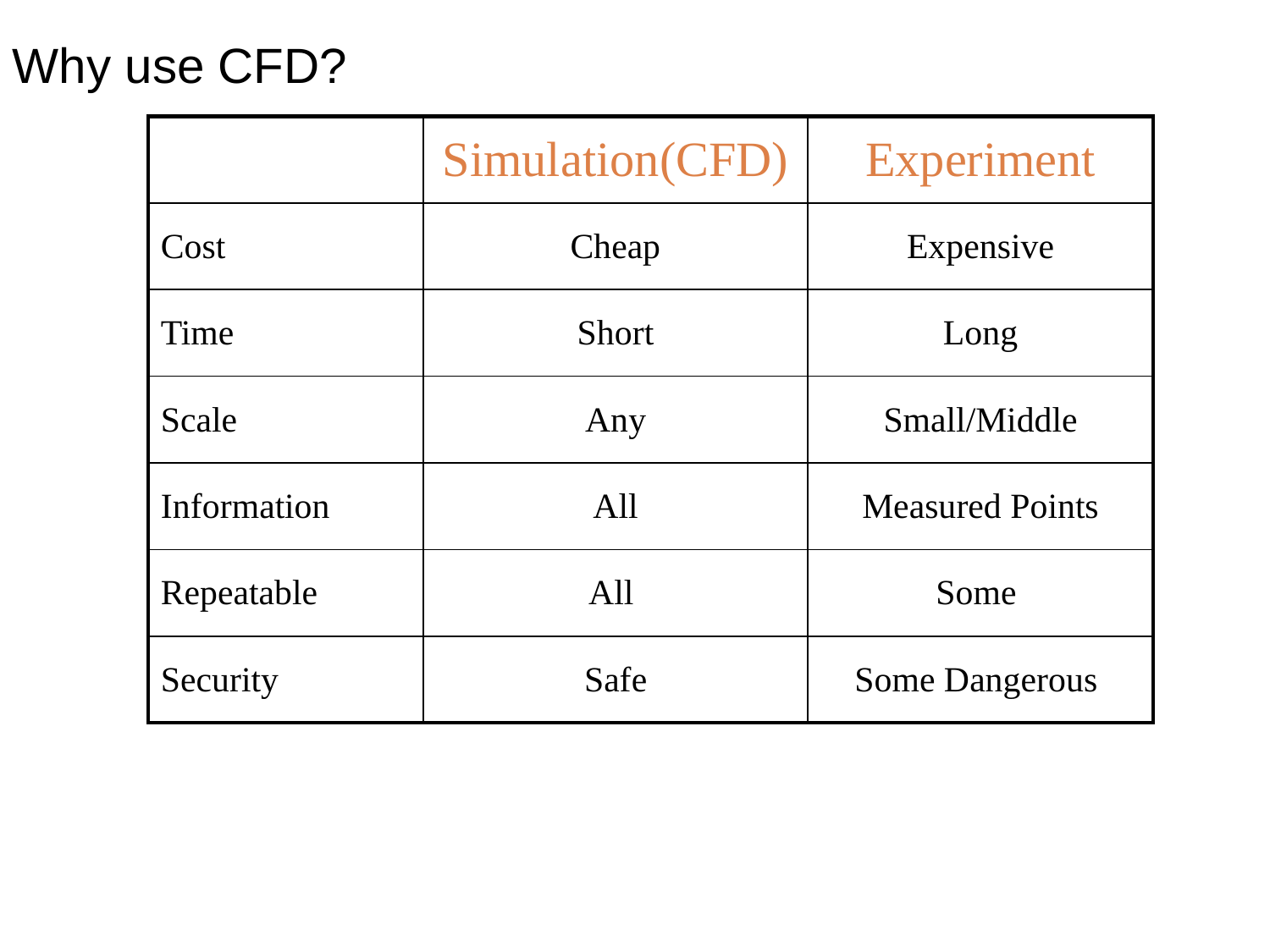

Why use CFD?
|  | Simulation(CFD) | Experiment |
| --- | --- | --- |
| Cost | Cheap | Expensive |
| Time | Short | Long |
| Scale | Any | Small/Middle |
| Information | All | Measured Points |
| Repeatable | All | Some |
| Security | Safe | Some Dangerous |